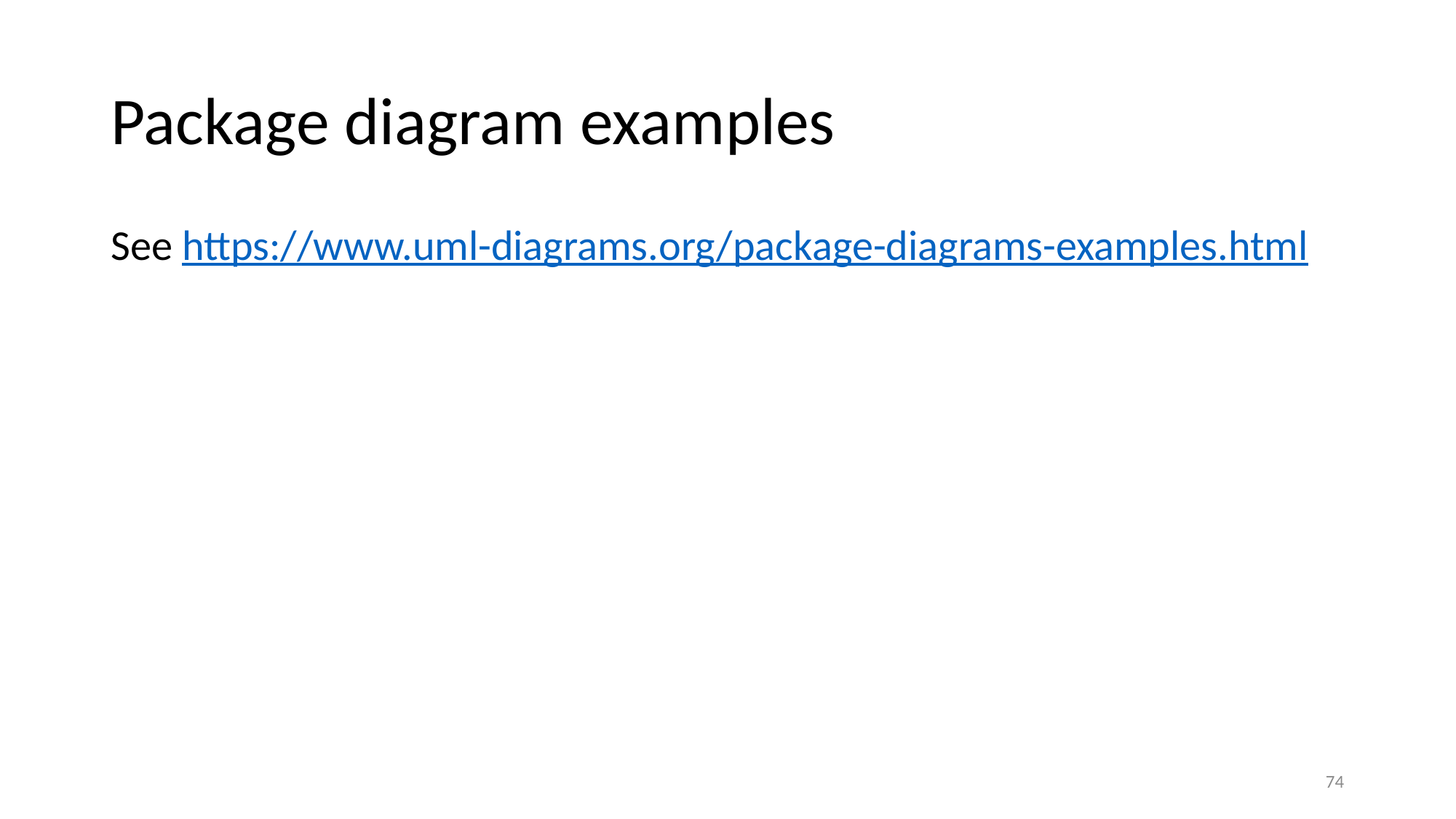

# Package diagram examples
See https://www.uml-diagrams.org/package-diagrams-examples.html
74